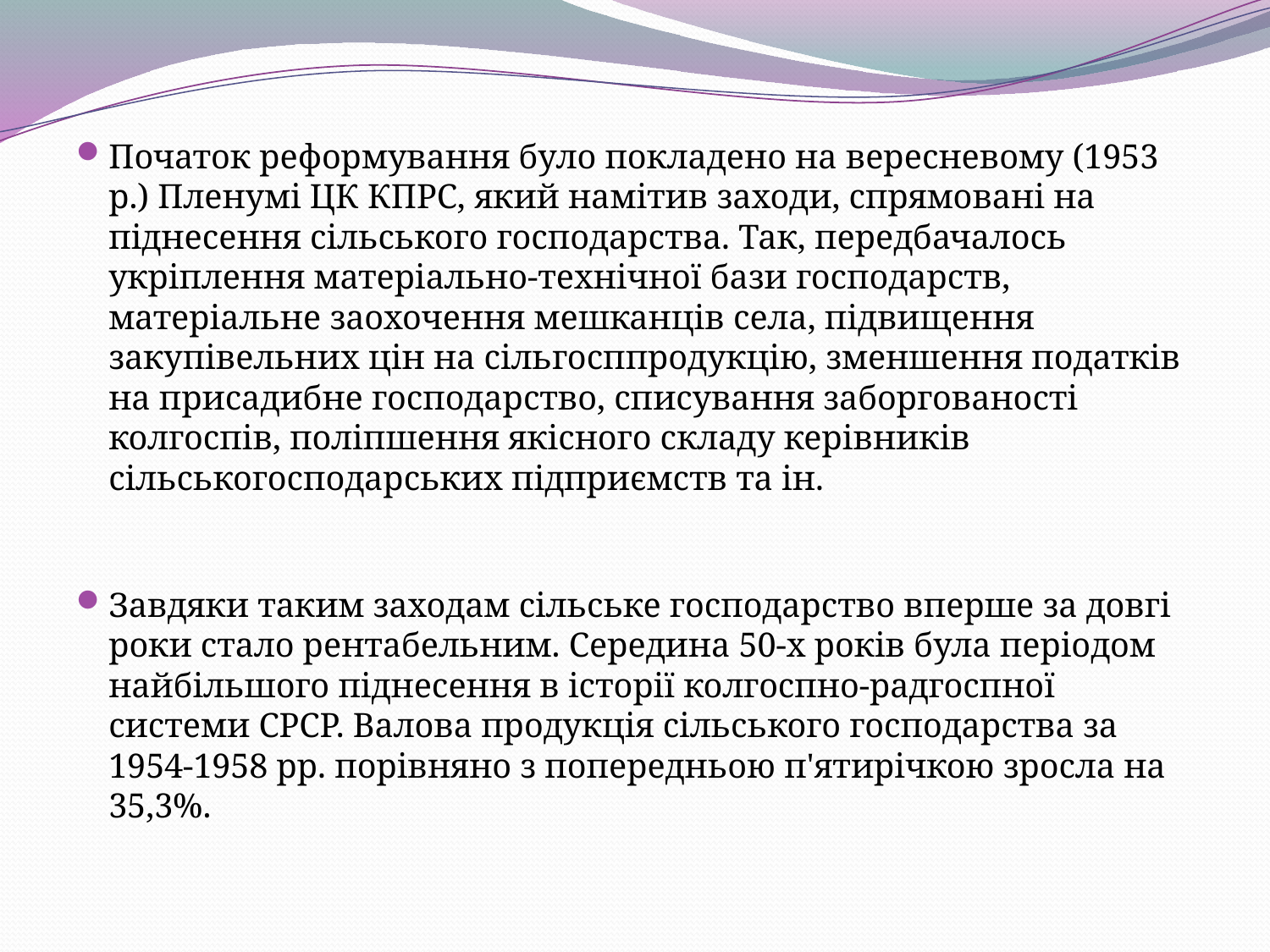

Початок реформування було покладено на вересневому (1953 р.) Пленумі ЦК КПРС, який намітив заходи, спрямовані на піднесення сільського господарства. Так, передбачалось укріплення матеріально-технічної бази господарств, матеріальне заохочення мешканців села, підвищення закупівельних цін на сільгосппродукцію, зменшення податків на присадибне господарство, списування заборгованості колгоспів, поліпшення якісного складу керівників сільськогосподарських підприємств та ін.
Завдяки таким заходам сільське господарство вперше за довгі роки стало рентабельним. Середина 50-х років була періодом найбільшого піднесення в історії колгоспно-радгоспної системи СРСР. Валова продукція сільського господарства за 1954-1958 pp. порівняно з попередньою п'ятирічкою зросла на 35,3%.